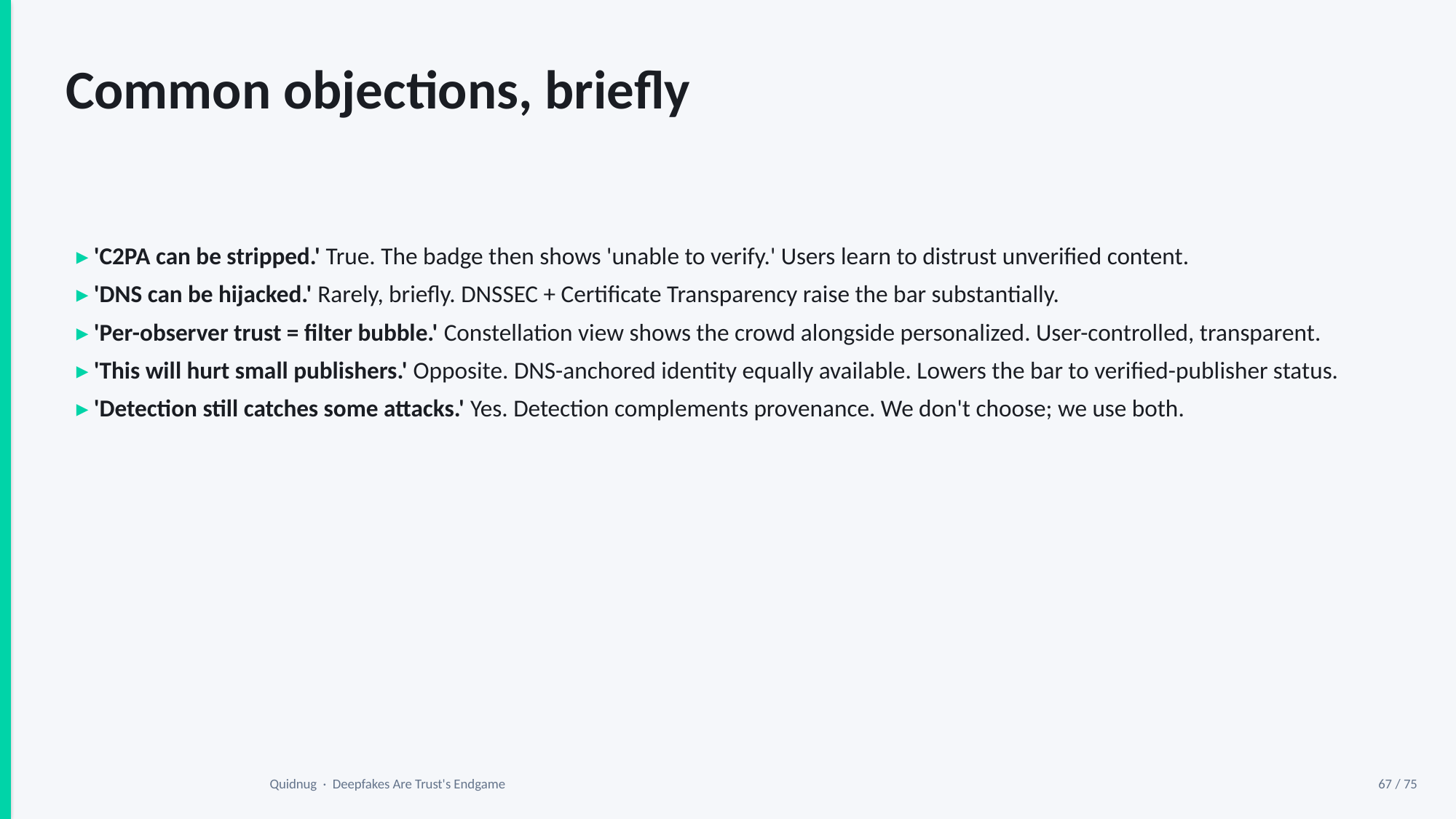

Common objections, briefly
▸ 'C2PA can be stripped.' True. The badge then shows 'unable to verify.' Users learn to distrust unverified content.
▸ 'DNS can be hijacked.' Rarely, briefly. DNSSEC + Certificate Transparency raise the bar substantially.
▸ 'Per-observer trust = filter bubble.' Constellation view shows the crowd alongside personalized. User-controlled, transparent.
▸ 'This will hurt small publishers.' Opposite. DNS-anchored identity equally available. Lowers the bar to verified-publisher status.
▸ 'Detection still catches some attacks.' Yes. Detection complements provenance. We don't choose; we use both.
Quidnug  ·  Deepfakes Are Trust's Endgame
67 / 75